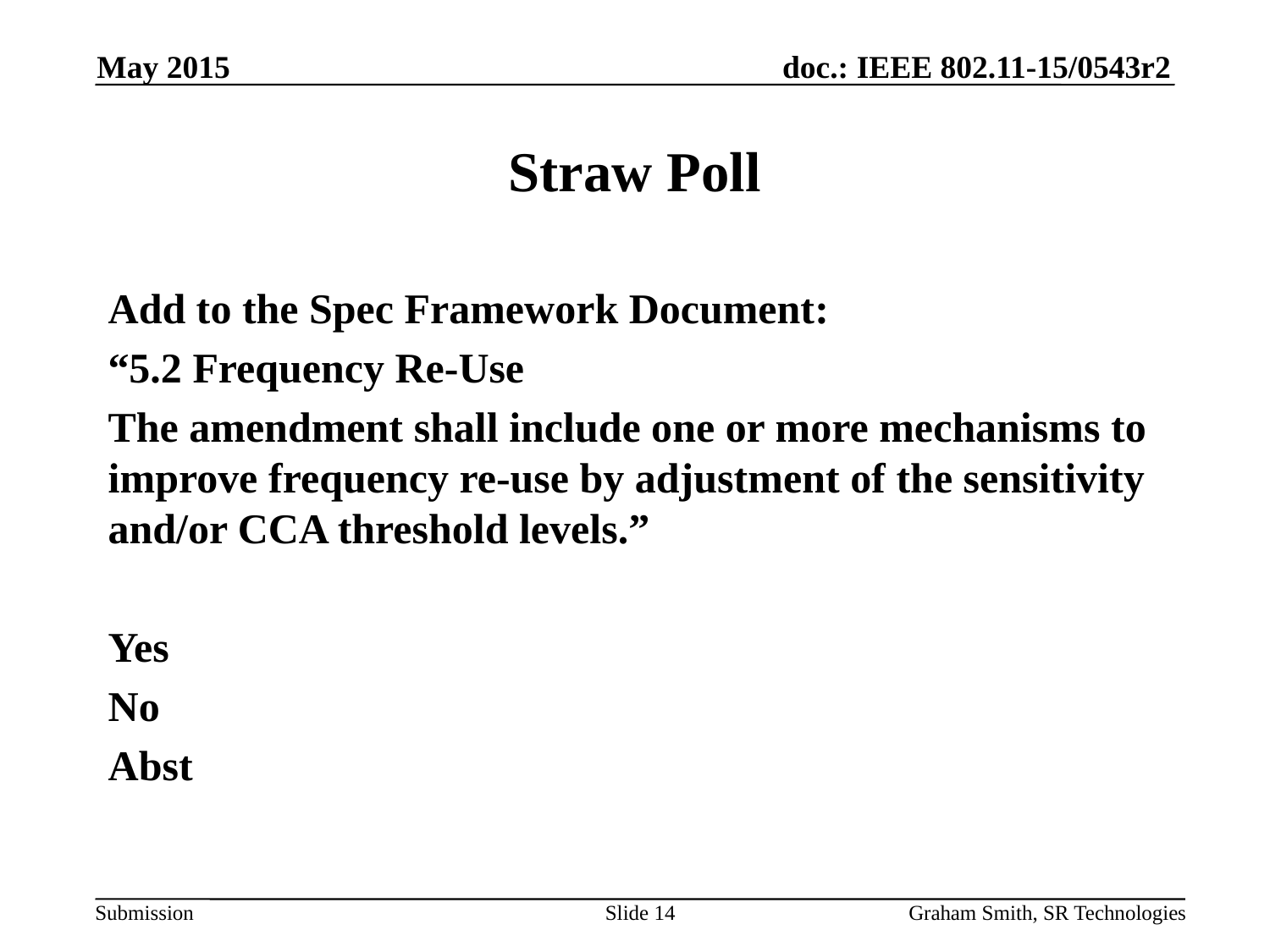

May 2015
# Straw Poll
Add to the Spec Framework Document:
“5.2 Frequency Re-Use
The amendment shall include one or more mechanisms to improve frequency re-use by adjustment of the sensitivity and/or CCA threshold levels.”

Yes
No
Abst

Slide 14
Graham Smith, SR Technologies